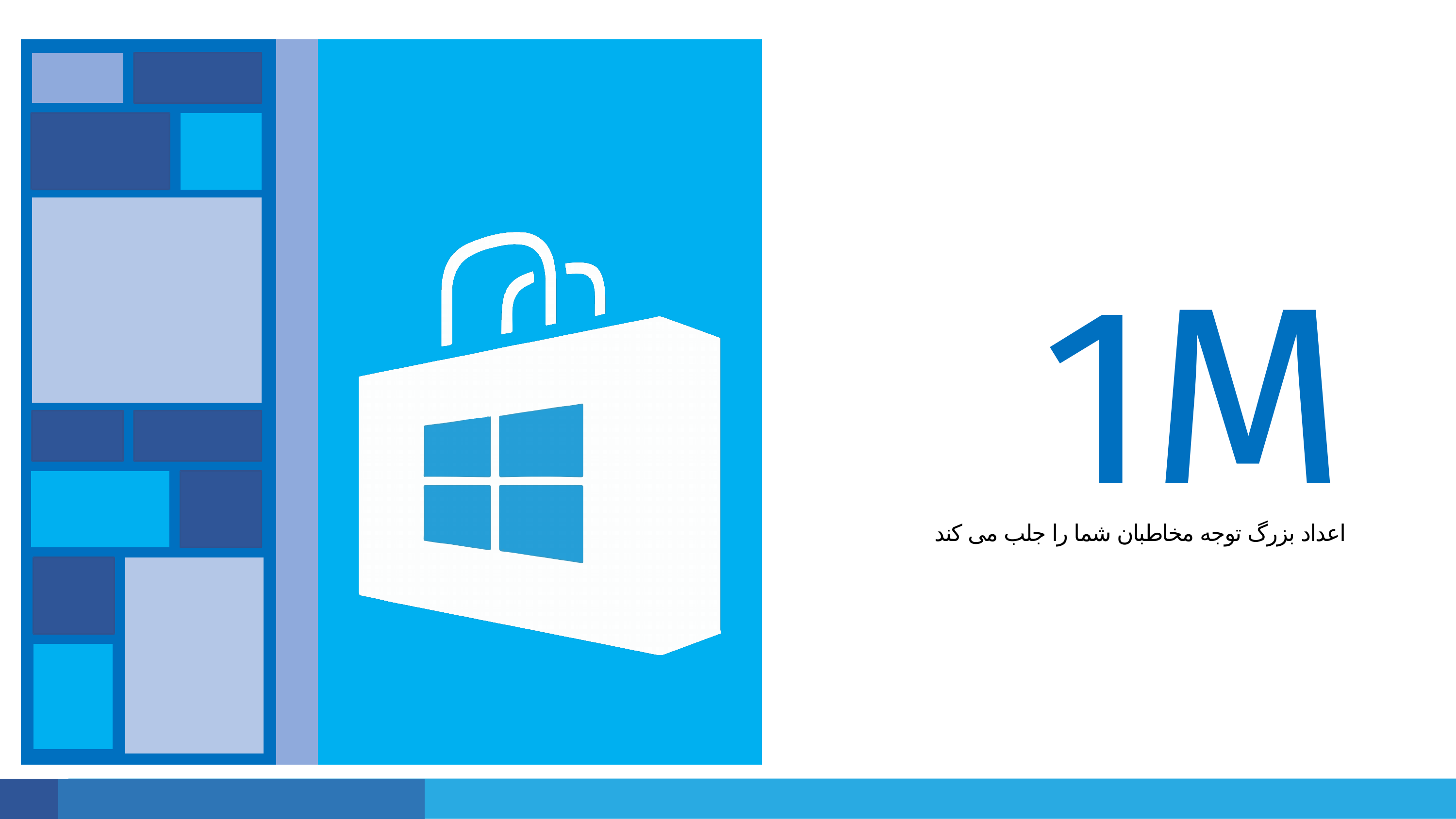

1M

اعداد بزرگ توجه مخاطبان شما را جلب می کند